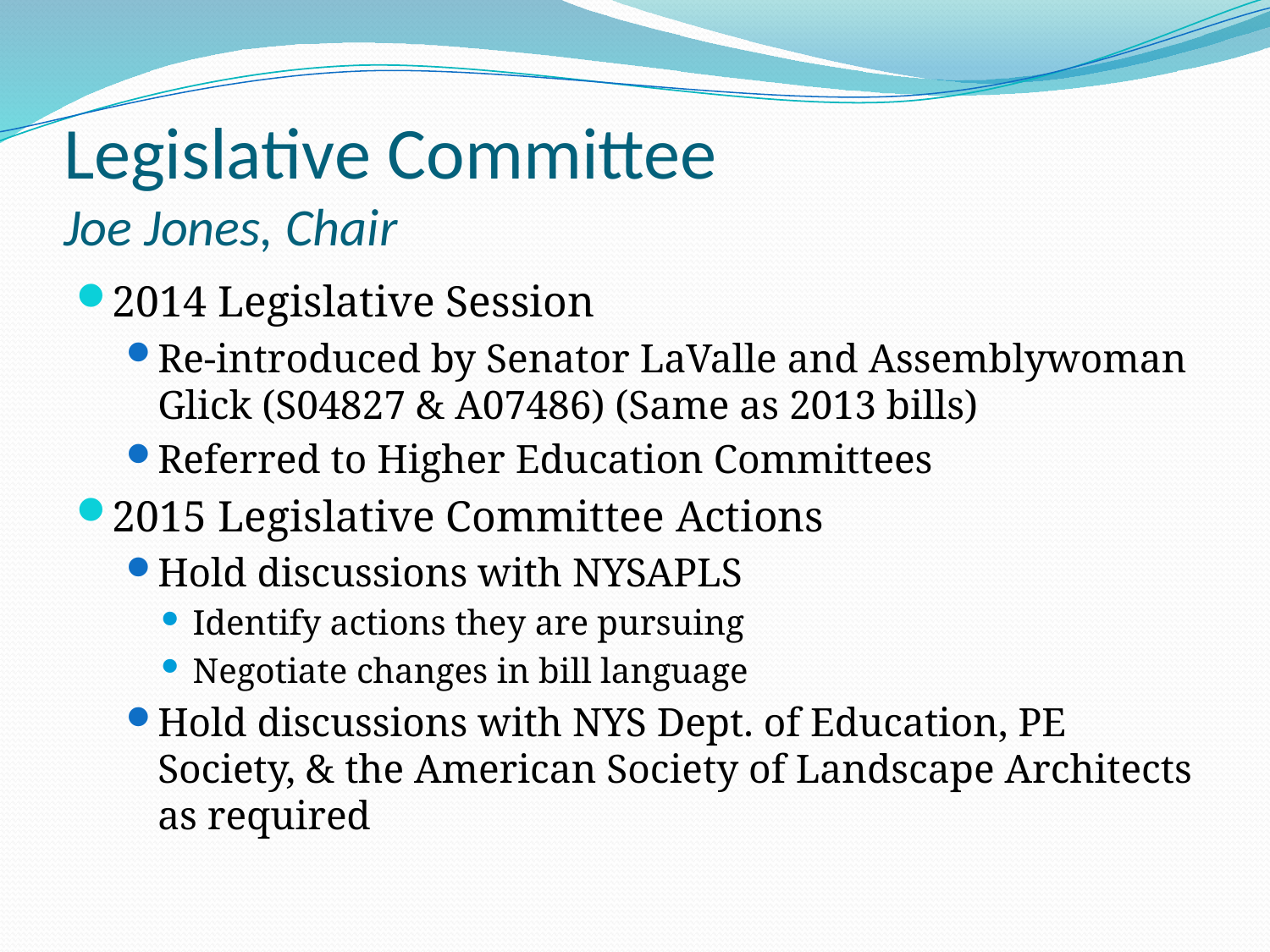

# Legislative Committee Joe Jones, Chair
2014 Legislative Session
Re-introduced by Senator LaValle and Assemblywoman Glick (S04827 & A07486) (Same as 2013 bills)
Referred to Higher Education Committees
2015 Legislative Committee Actions
Hold discussions with NYSAPLS
Identify actions they are pursuing
Negotiate changes in bill language
Hold discussions with NYS Dept. of Education, PE Society, & the American Society of Landscape Architects as required